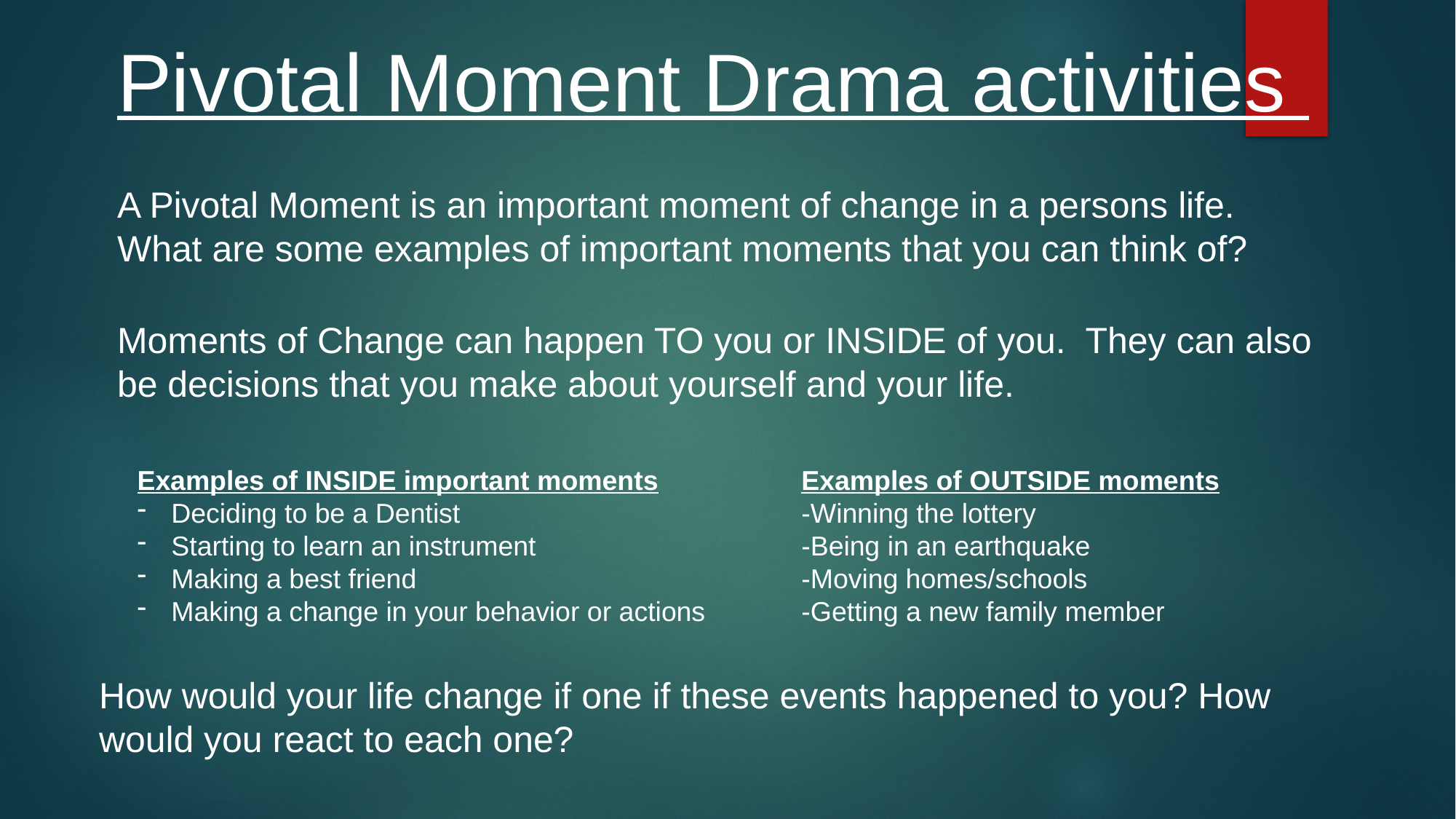

Pivotal Moment Drama activities
A Pivotal Moment is an important moment of change in a persons life.  What are some examples of important moments that you can think of?
Moments of Change can happen TO you or INSIDE of you.  They can also be decisions that you make about yourself and your life.
Examples of INSIDE important moments
Deciding to be a Dentist
Starting to learn an instrument
Making a best friend
Making a change in your behavior or actions
Examples of OUTSIDE moments
-Winning the lottery
-Being in an earthquake
-Moving homes/schools
-Getting a new family member
How would your life change if one if these events happened to you? How would you react to each one?